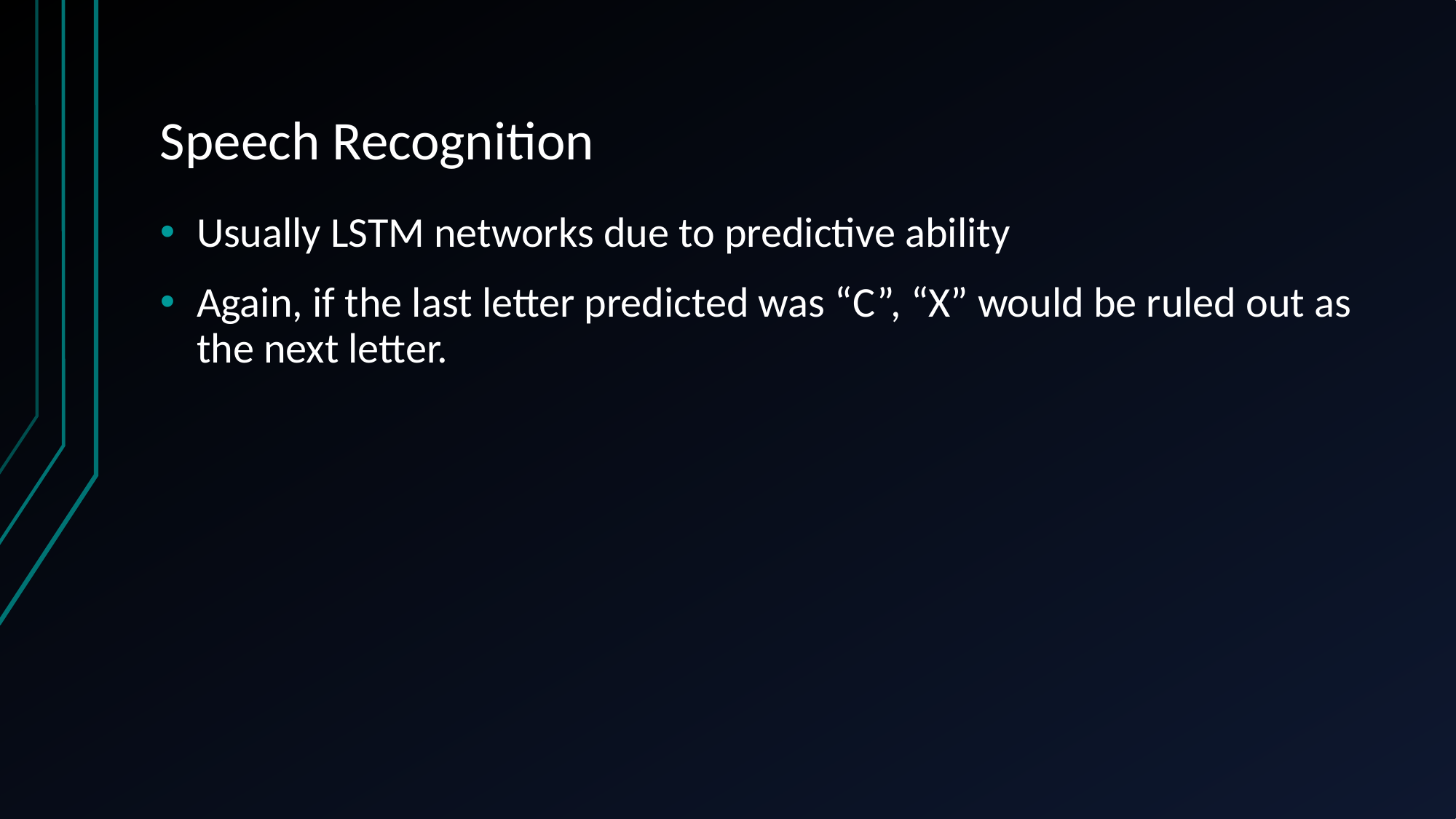

# Speech Recognition
Usually LSTM networks due to predictive ability
Again, if the last letter predicted was “C”, “X” would be ruled out as the next letter.